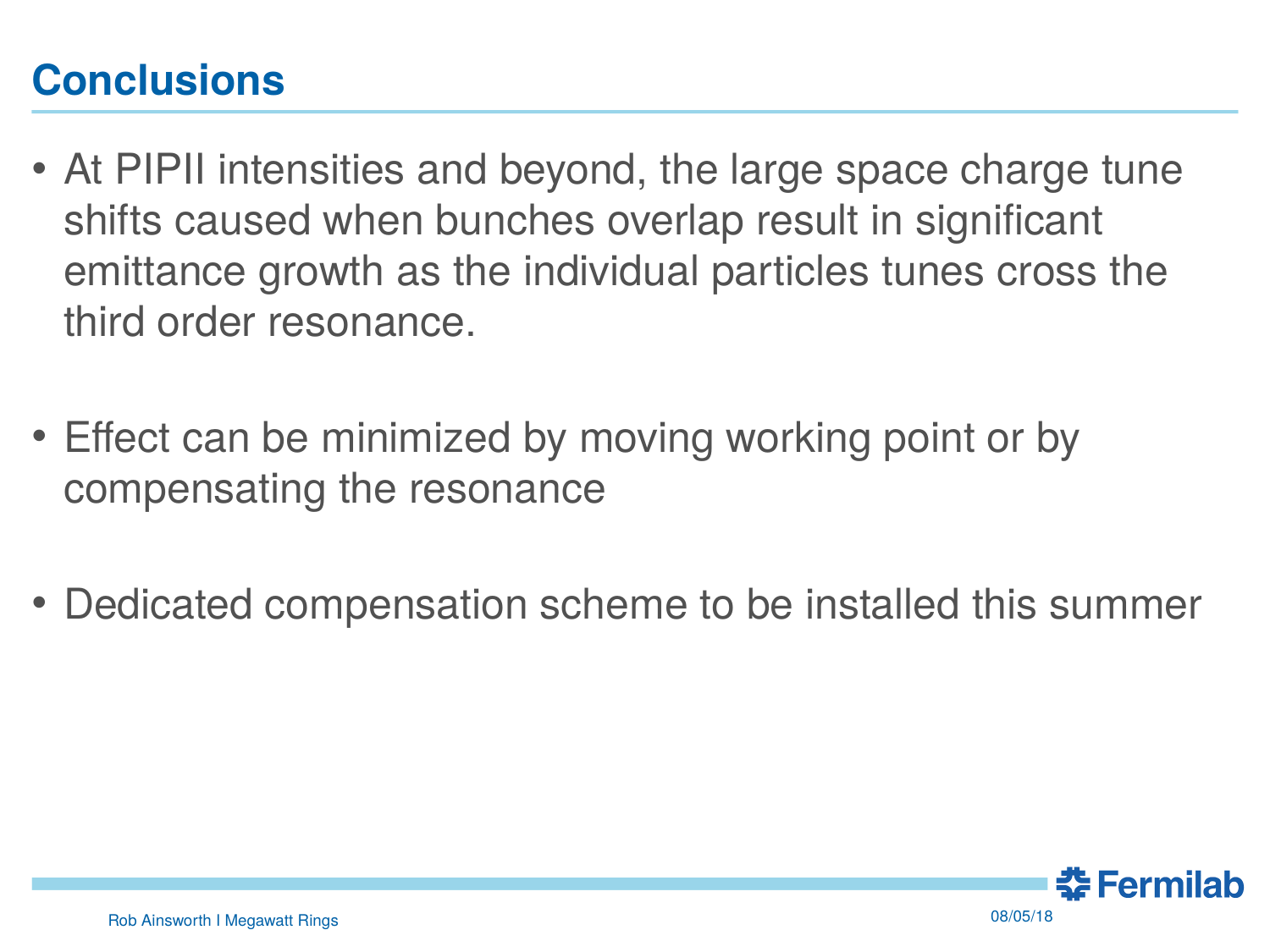

# Conclusions
At PIPII intensities and beyond, the large space charge tune shifts caused when bunches overlap result in significant emittance growth as the individual particles tunes cross the third order resonance.

Effect can be minimized by moving working point or by compensating the resonance

Dedicated compensation scheme to be installed this summer
26